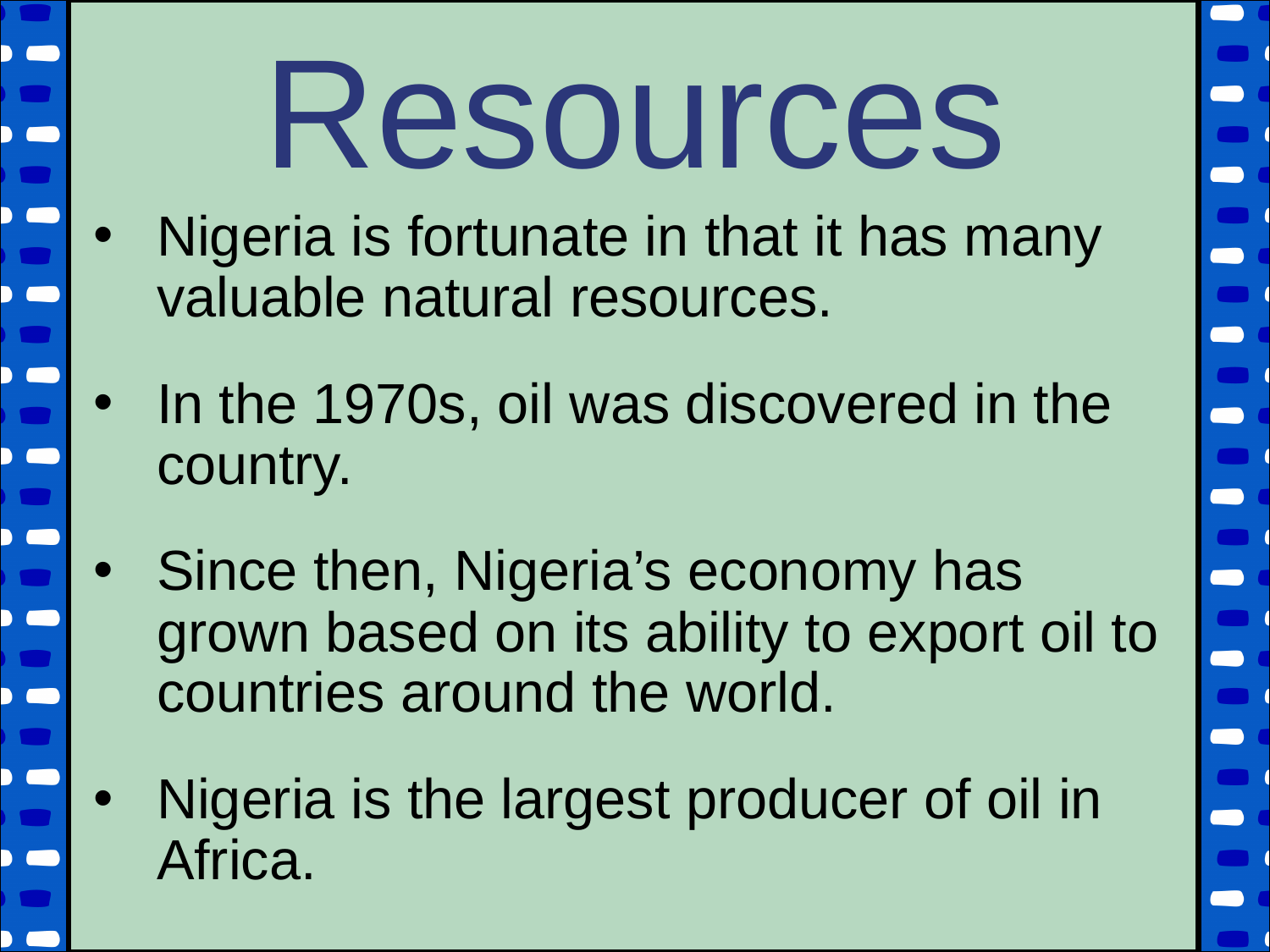

Resources
Nigeria is fortunate in that it has many valuable natural resources.

In the 1970s, oil was discovered in the country.

Since then, Nigeria’s economy has grown based on its ability to export oil to countries around the world.

Nigeria is the largest producer of oil in Africa.